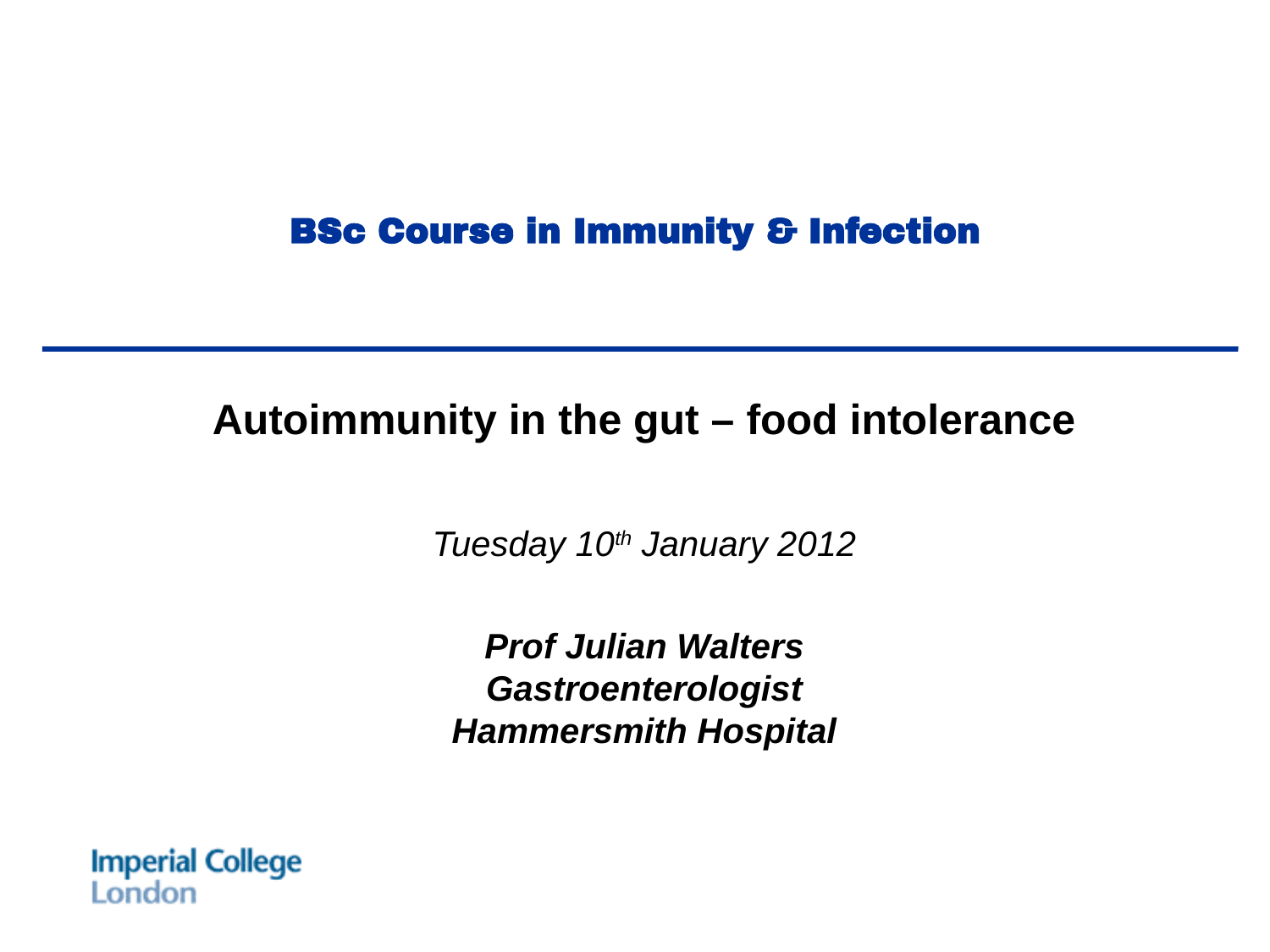

# BSc Course in Immunity & Infection
Autoimmunity in the gut – food intolerance

Tuesday 10th January 2012

Prof Julian Walters
Gastroenterologist
Hammersmith Hospital